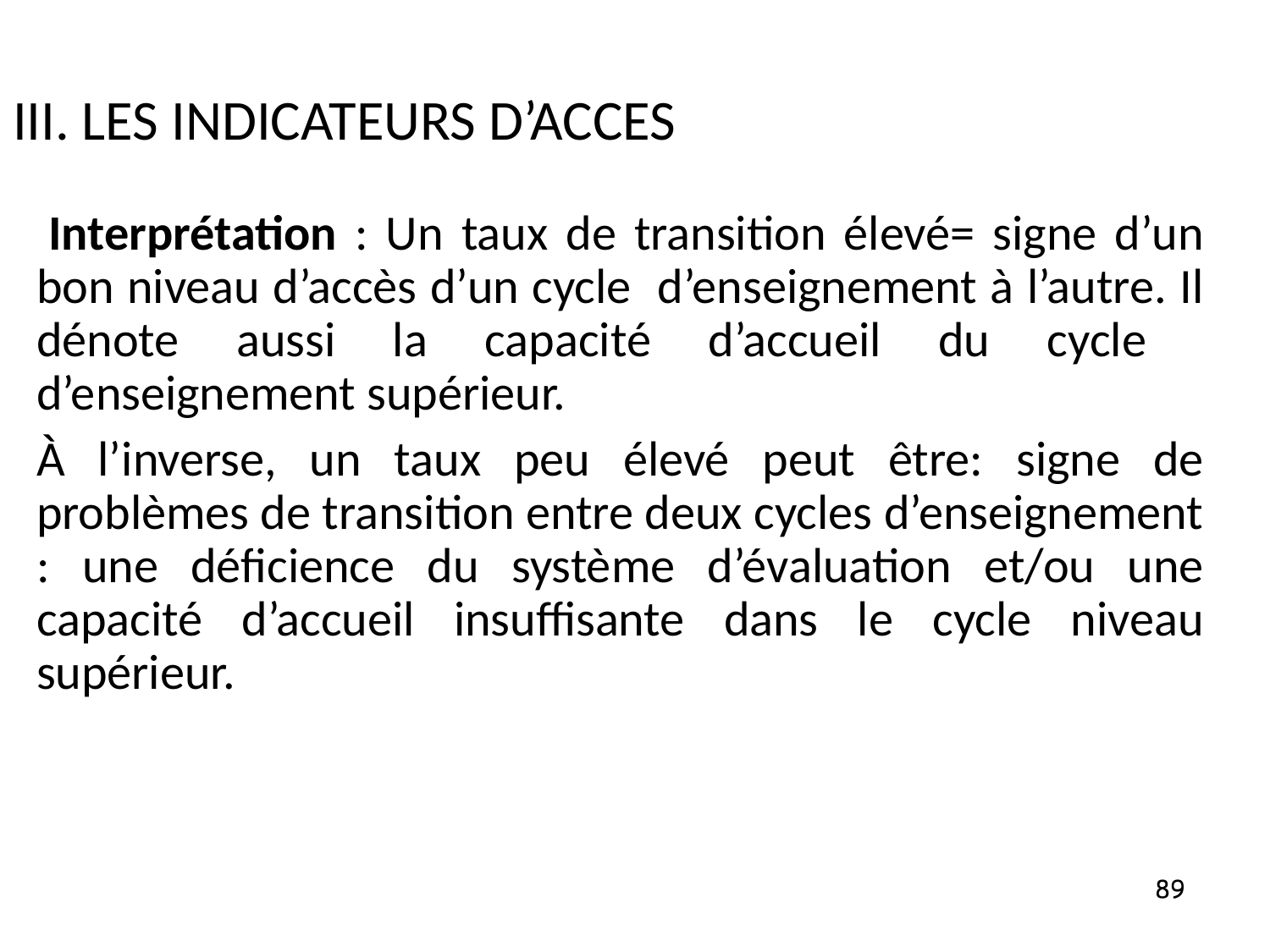

III. LES INDICATEURS D’ACCES
  Interprétation : Un taux de transition élevé= signe d’un bon niveau d’accès d’un cycle  d’enseignement à l’autre. Il dénote aussi la capacité d’accueil du cycle  d’enseignement supérieur.
	À l’inverse, un taux peu élevé peut être: signe de problèmes de transition entre deux cycles d’enseignement : une déficience du système d’évaluation et/ou une capacité d’accueil insuffisante dans le cycle niveau supérieur.

89